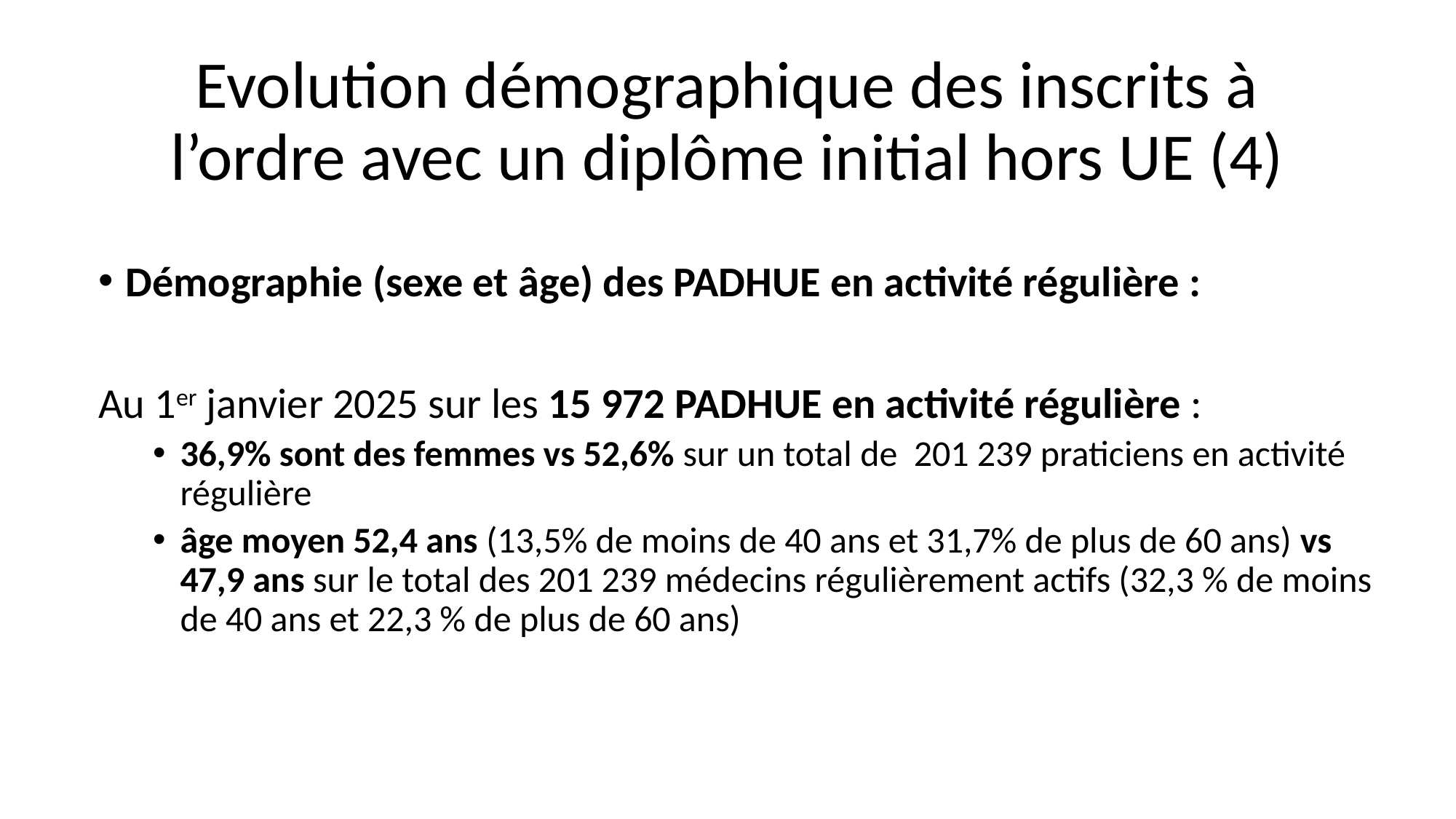

# Evolution démographique des inscrits à l’ordre avec un diplôme initial hors UE (4)
Démographie (sexe et âge) des PADHUE en activité régulière :

Au 1er janvier 2025 sur les 15 972 PADHUE en activité régulière :
36,9% sont des femmes vs 52,6% sur un total de  201 239 praticiens en activité régulière
âge moyen 52,4 ans (13,5% de moins de 40 ans et 31,7% de plus de 60 ans) vs 47,9 ans sur le total des 201 239 médecins régulièrement actifs (32,3 % de moins de 40 ans et 22,3 % de plus de 60 ans)